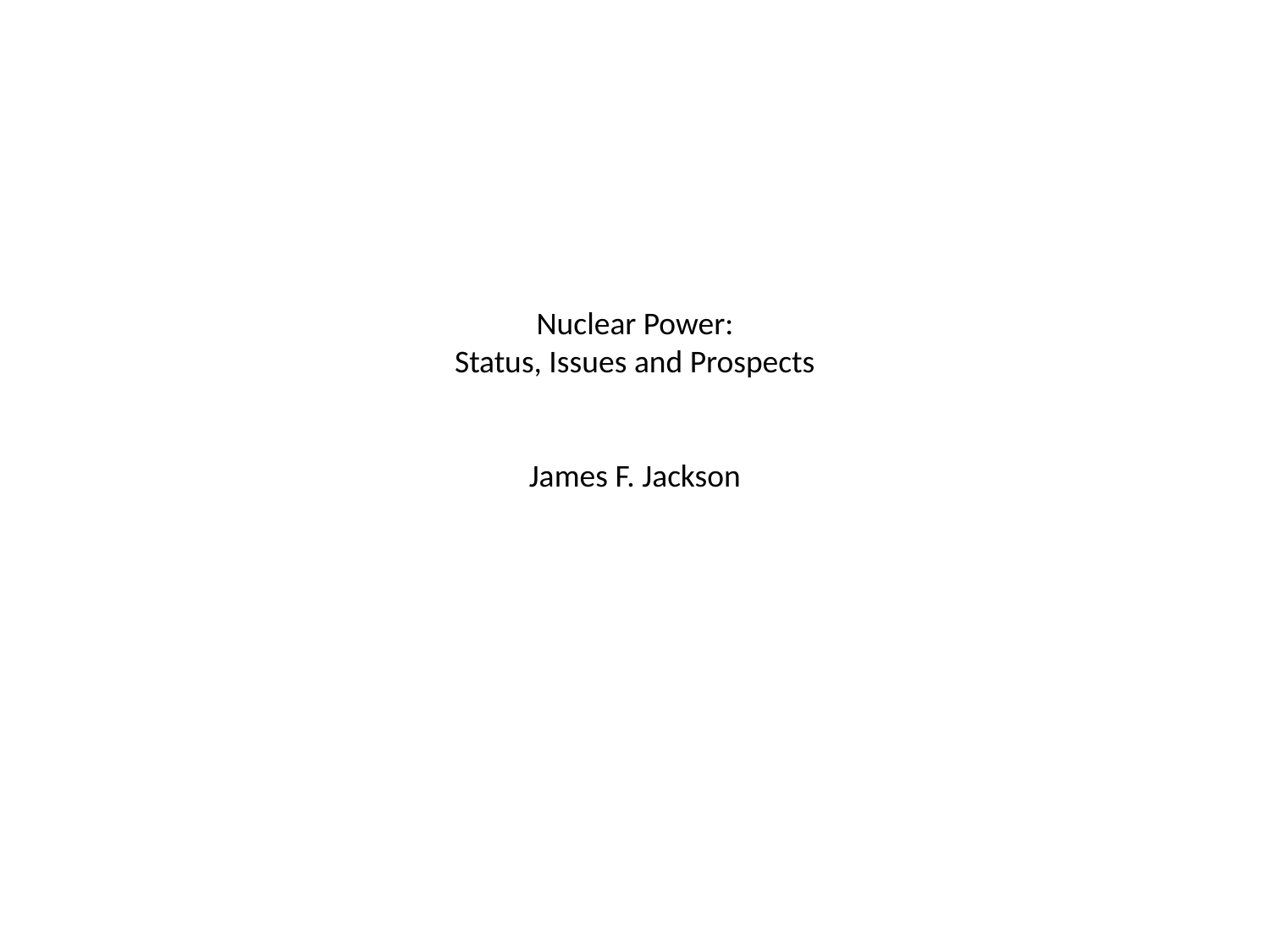

Nuclear Power:
Status, Issues and Prospects
James F. Jackson